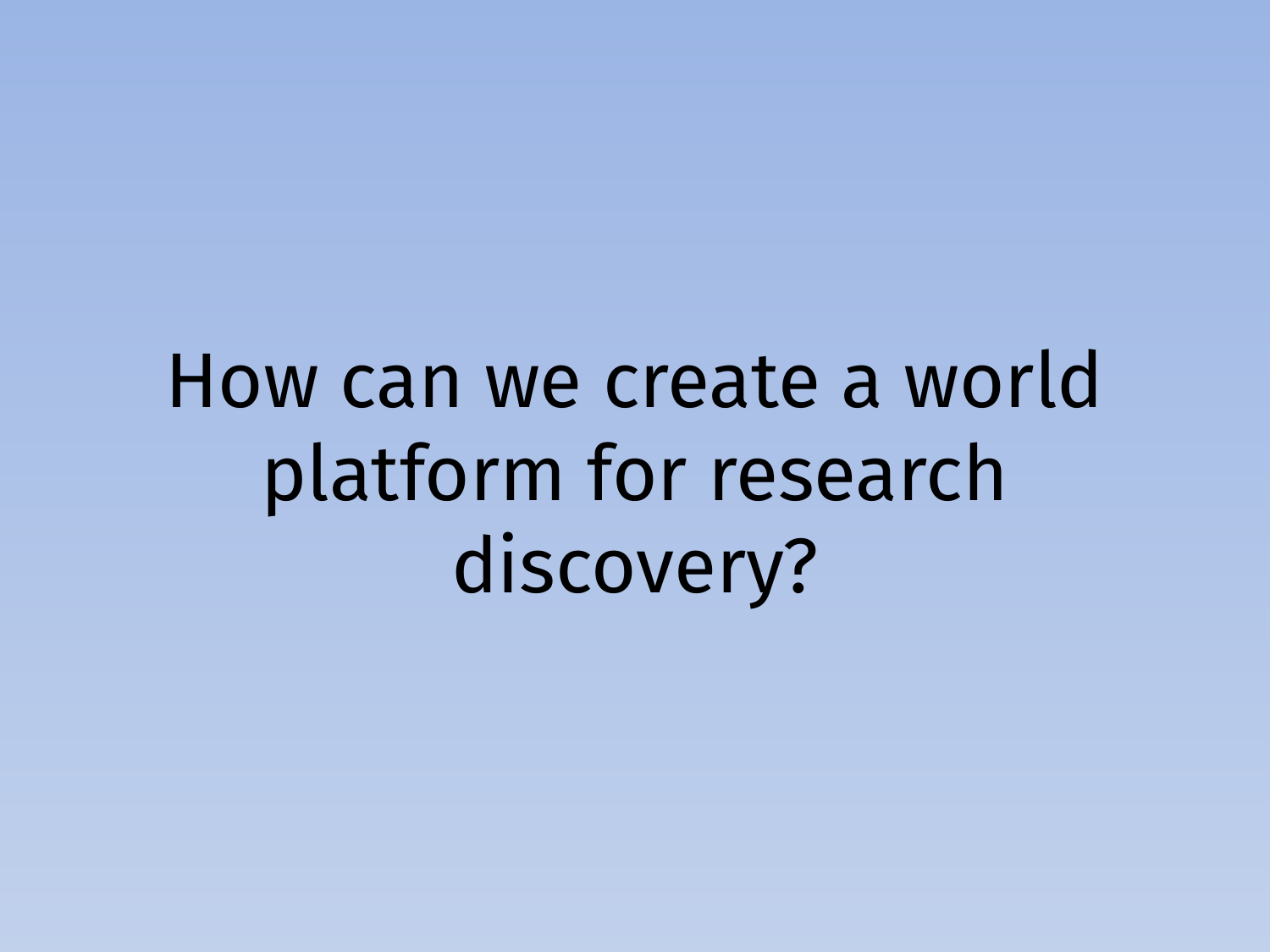

# How can we create a world platform for research discovery?